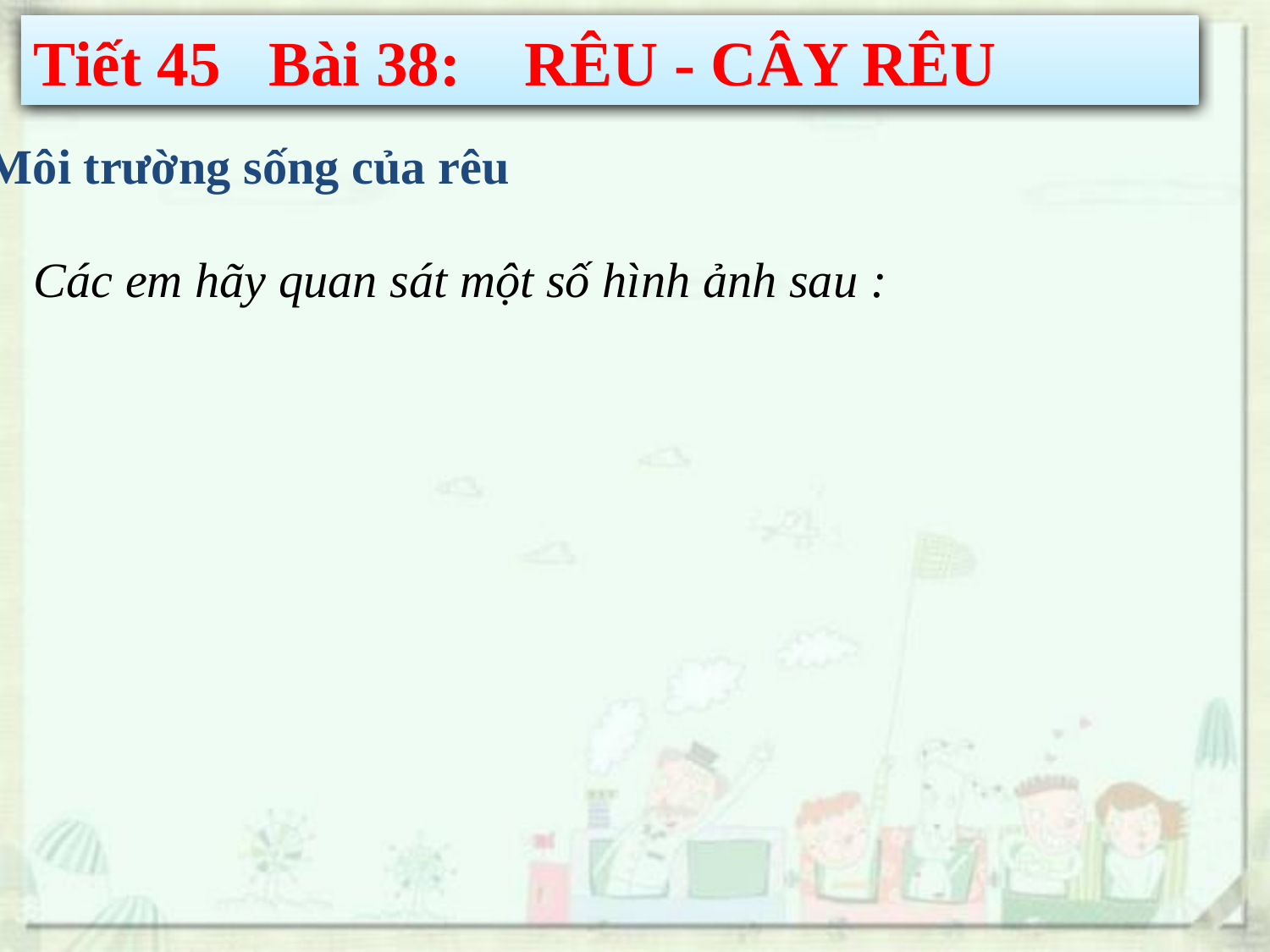

Tiết 45   Bài 38:    RÊU - CÂY RÊU
1. Môi trường sống của rêu
Các em hãy quan sát một số hình ảnh sau :